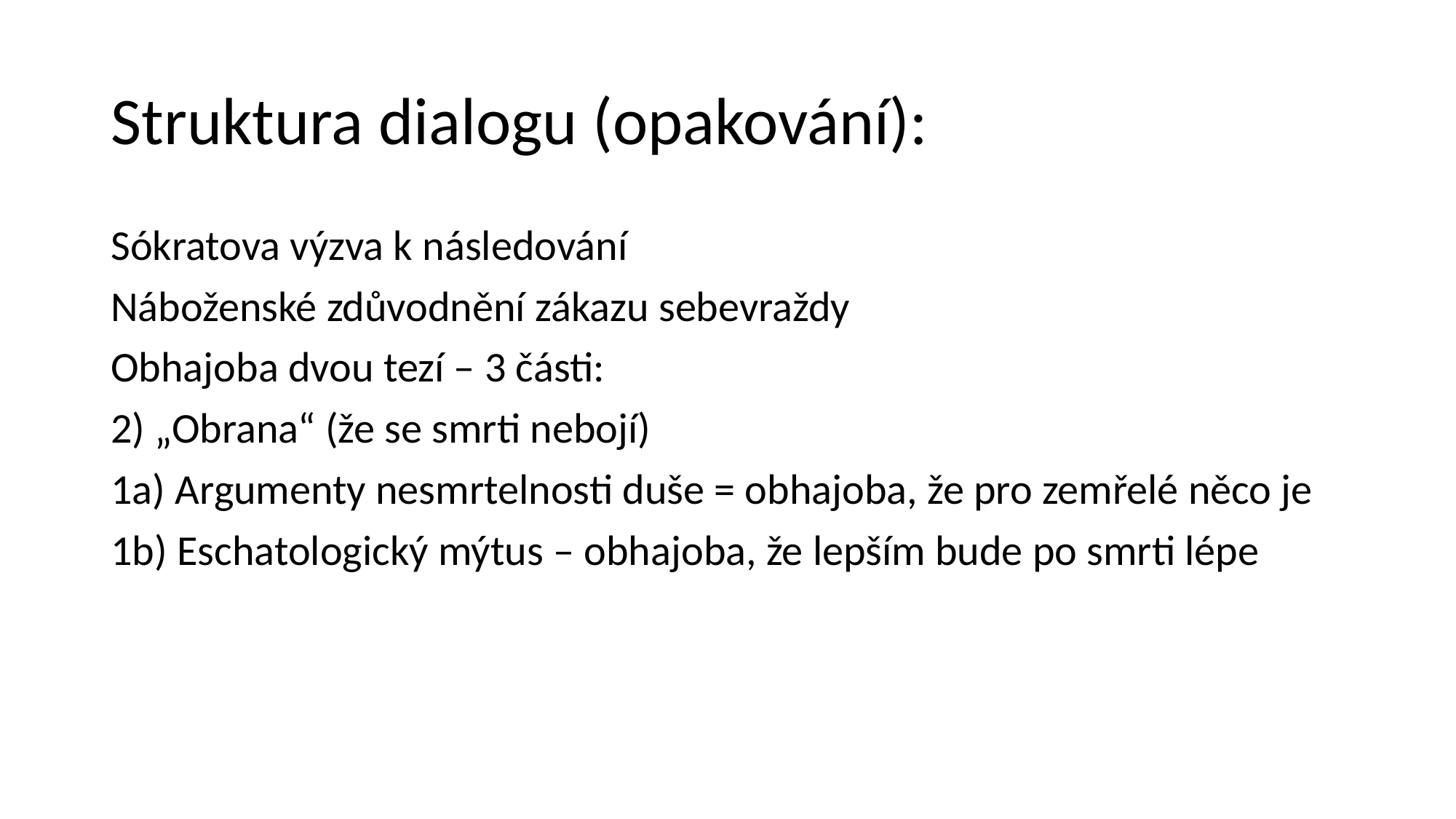

# Struktura dialogu (opakování):
Sókratova výzva k následování
Náboženské zdůvodnění zákazu sebevraždy
Obhajoba dvou tezí – 3 části:
2) „Obrana“ (že se smrti nebojí)
1a) Argumenty nesmrtelnosti duše = obhajoba, že pro zemřelé něco je
1b) Eschatologický mýtus – obhajoba, že lepším bude po smrti lépe